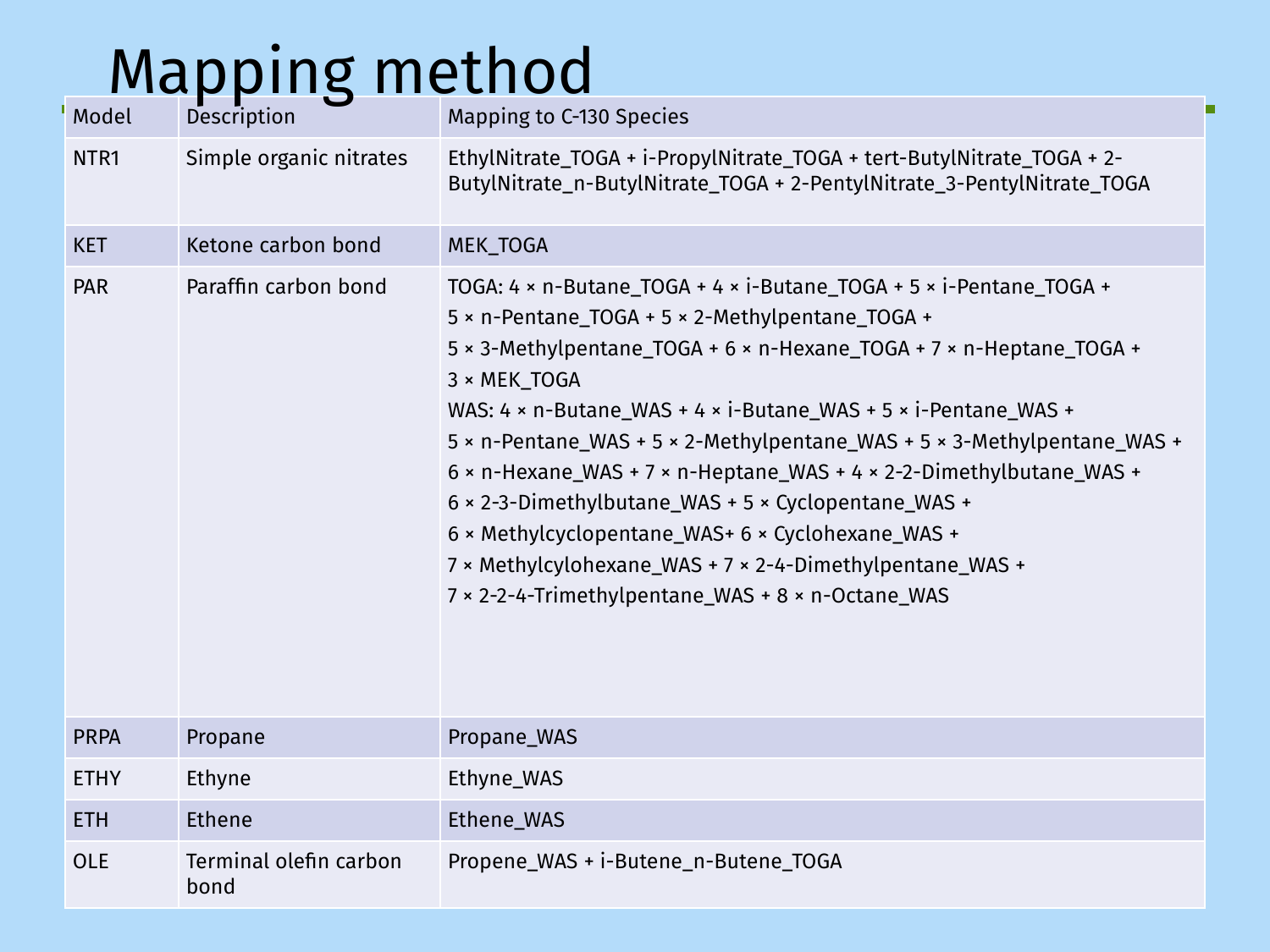

# Mapping method
| Model | Description | Mapping to C-130 Species |
| --- | --- | --- |
| NTR1 | Simple organic nitrates | EthylNitrate\_TOGA + i-PropylNitrate\_TOGA + tert-ButylNitrate\_TOGA + 2-ButylNitrate\_n-ButylNitrate\_TOGA + 2-PentylNitrate\_3-PentylNitrate\_TOGA |
| KET | Ketone carbon bond | MEK\_TOGA |
| PAR | Paraffin carbon bond | TOGA: 4 × n-Butane\_TOGA + 4 × i-Butane\_TOGA + 5 × i-Pentane\_TOGA + 5 × n-Pentane\_TOGA + 5 × 2-Methylpentane\_TOGA + 5 × 3-Methylpentane\_TOGA + 6 × n-Hexane\_TOGA + 7 × n-Heptane\_TOGA + 3 × MEK\_TOGA WAS: 4 × n-Butane\_WAS + 4 × i-Butane\_WAS + 5 × i-Pentane\_WAS + 5 × n-Pentane\_WAS + 5 × 2-Methylpentane\_WAS + 5 × 3-Methylpentane\_WAS + 6 × n-Hexane\_WAS + 7 × n-Heptane\_WAS + 4 × 2-2-Dimethylbutane\_WAS + 6 × 2-3-Dimethylbutane\_WAS + 5 × Cyclopentane\_WAS + 6 × Methylcyclopentane\_WAS+ 6 × Cyclohexane\_WAS + 7 × Methylcylohexane\_WAS + 7 × 2-4-Dimethylpentane\_WAS + 7 × 2-2-4-Trimethylpentane\_WAS + 8 × n-Octane\_WAS |
| PRPA | Propane | Propane\_WAS |
| ETHY | Ethyne | Ethyne\_WAS |
| ETH | Ethene | Ethene\_WAS |
| OLE | Terminal olefin carbon bond | Propene\_WAS + i-Butene\_n-Butene\_TOGA |